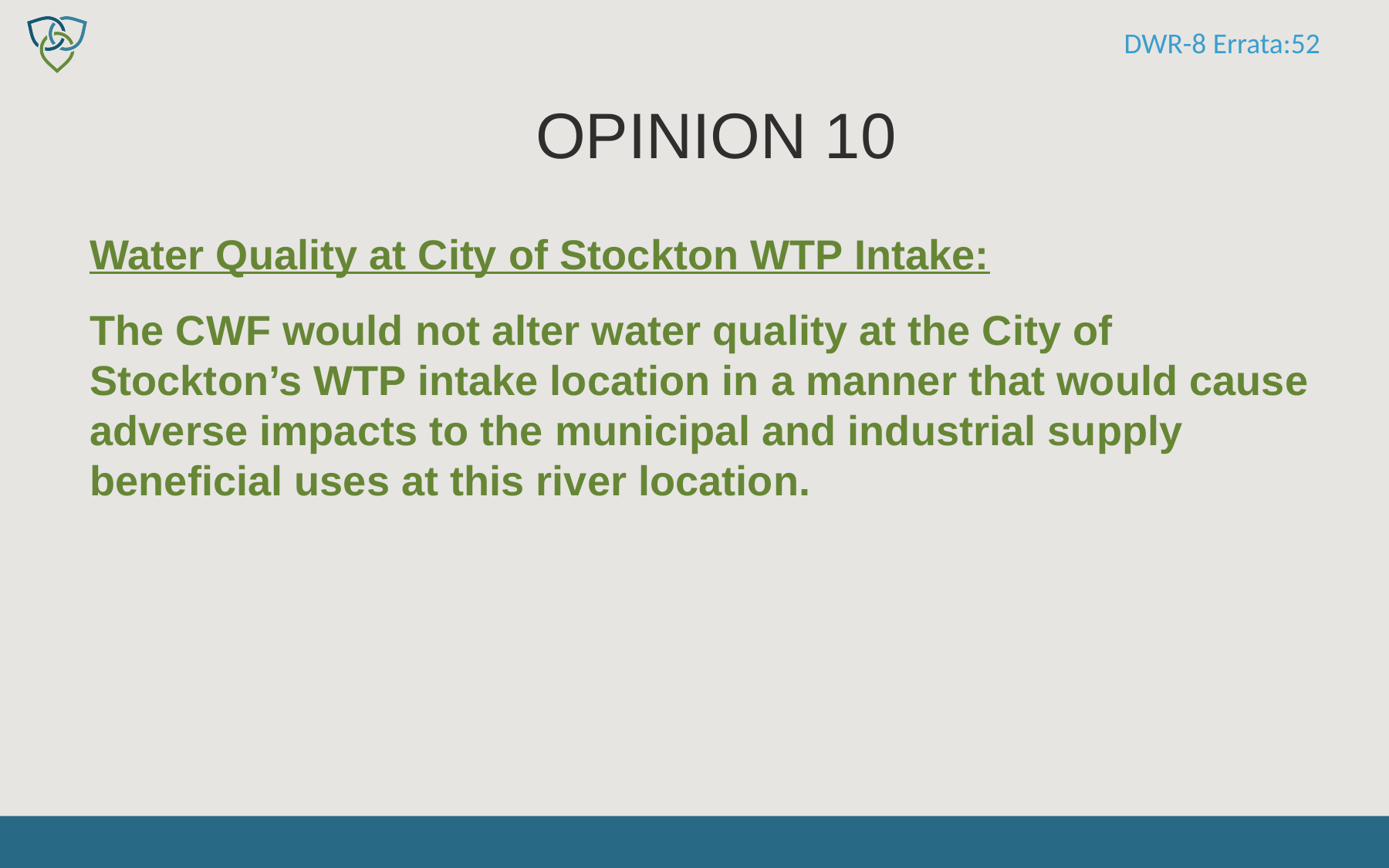

DWR-8 Errata:52
# Opinion 10
Water Quality at City of Stockton WTP Intake:
The CWF would not alter water quality at the City of Stockton’s WTP intake location in a manner that would cause adverse impacts to the municipal and industrial supply beneficial uses at this river location.